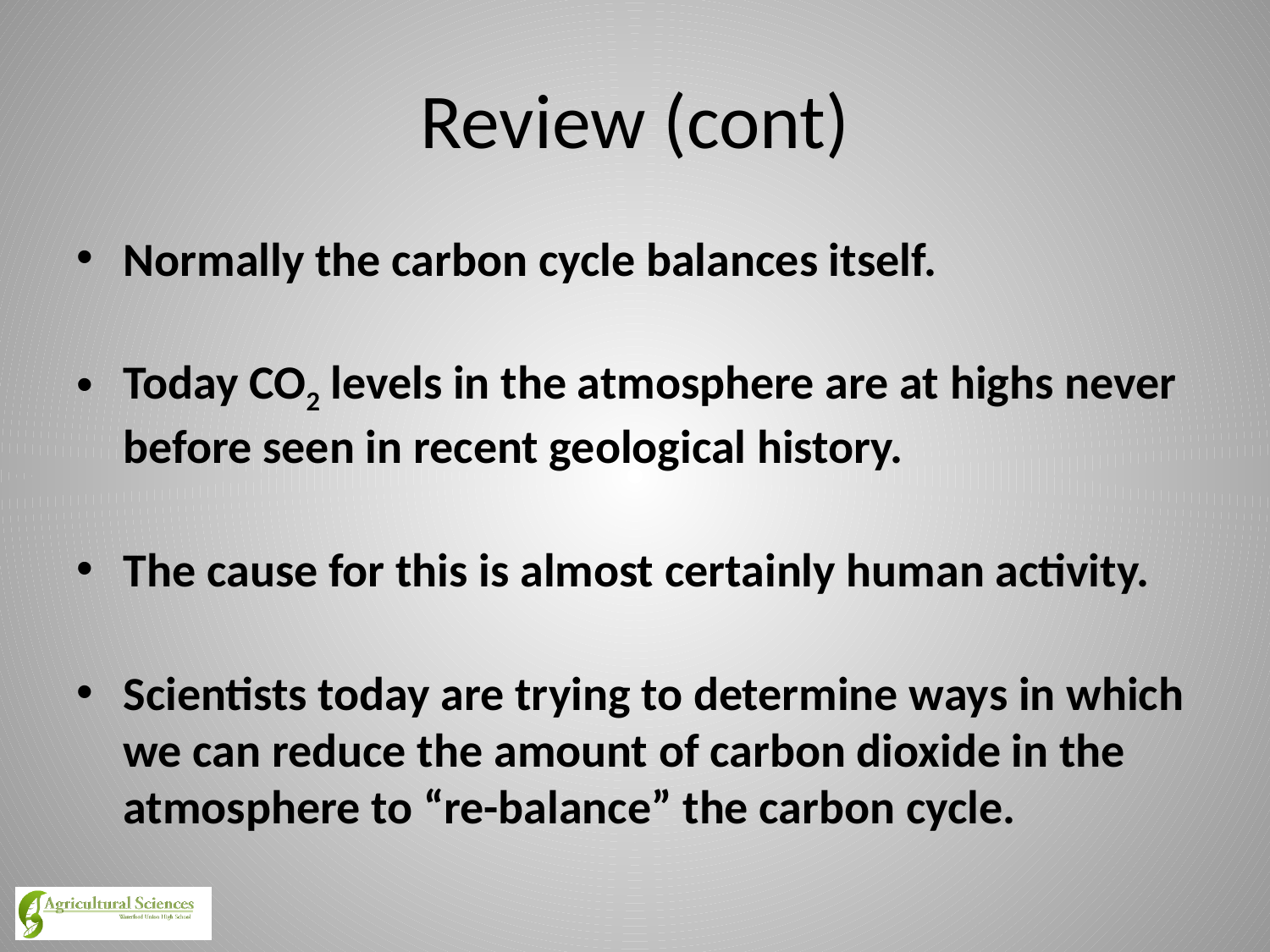

# Review (cont)
Normally the carbon cycle balances itself.
Today CO2 levels in the atmosphere are at highs never before seen in recent geological history.
The cause for this is almost certainly human activity.
Scientists today are trying to determine ways in which we can reduce the amount of carbon dioxide in the atmosphere to “re-balance” the carbon cycle.